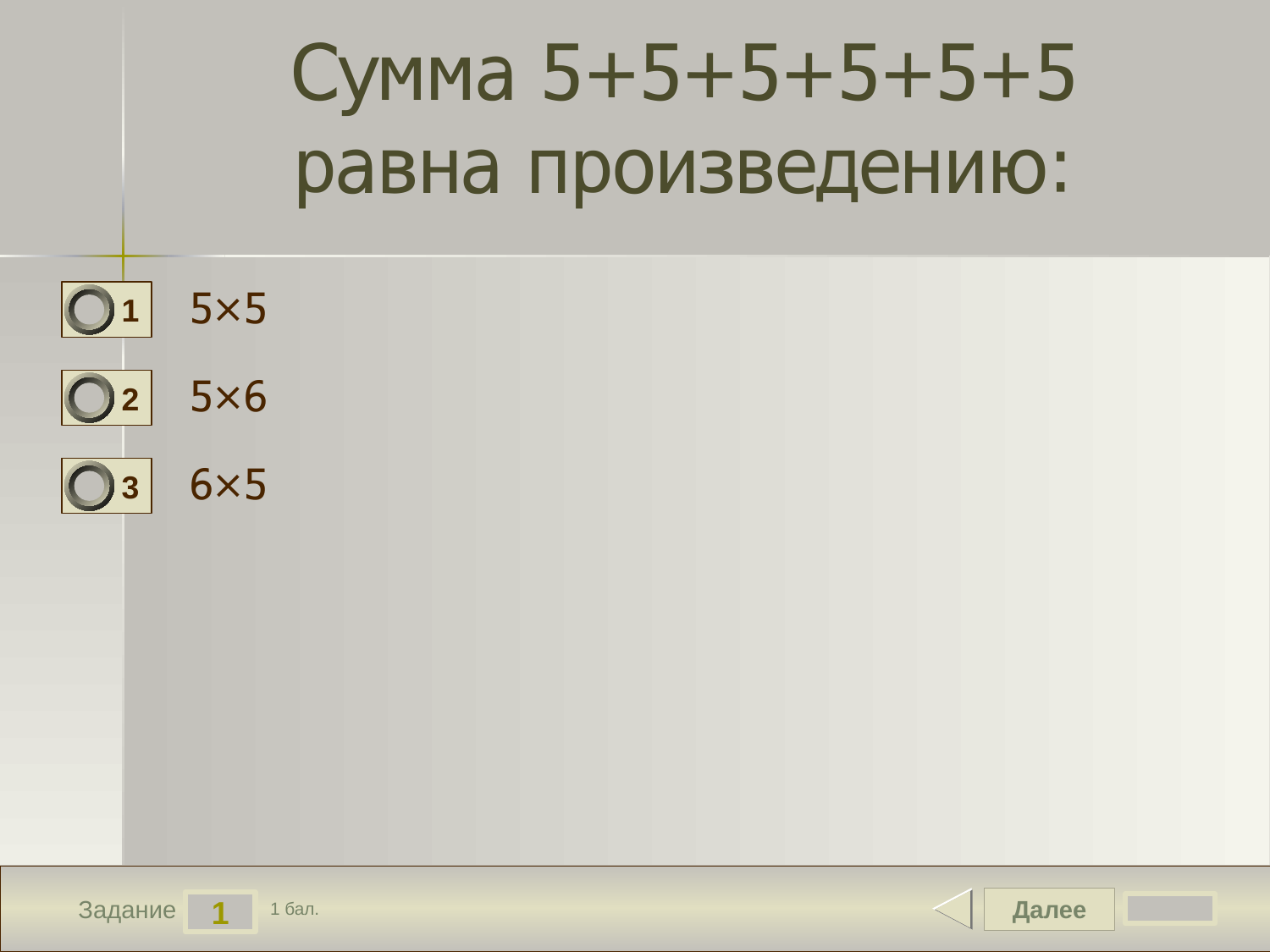

# Сумма 5+5+5+5+5+5 равна произведению:
5×5
1

5×6
2

6×5
3

Далее
1
Задание

1 бал.